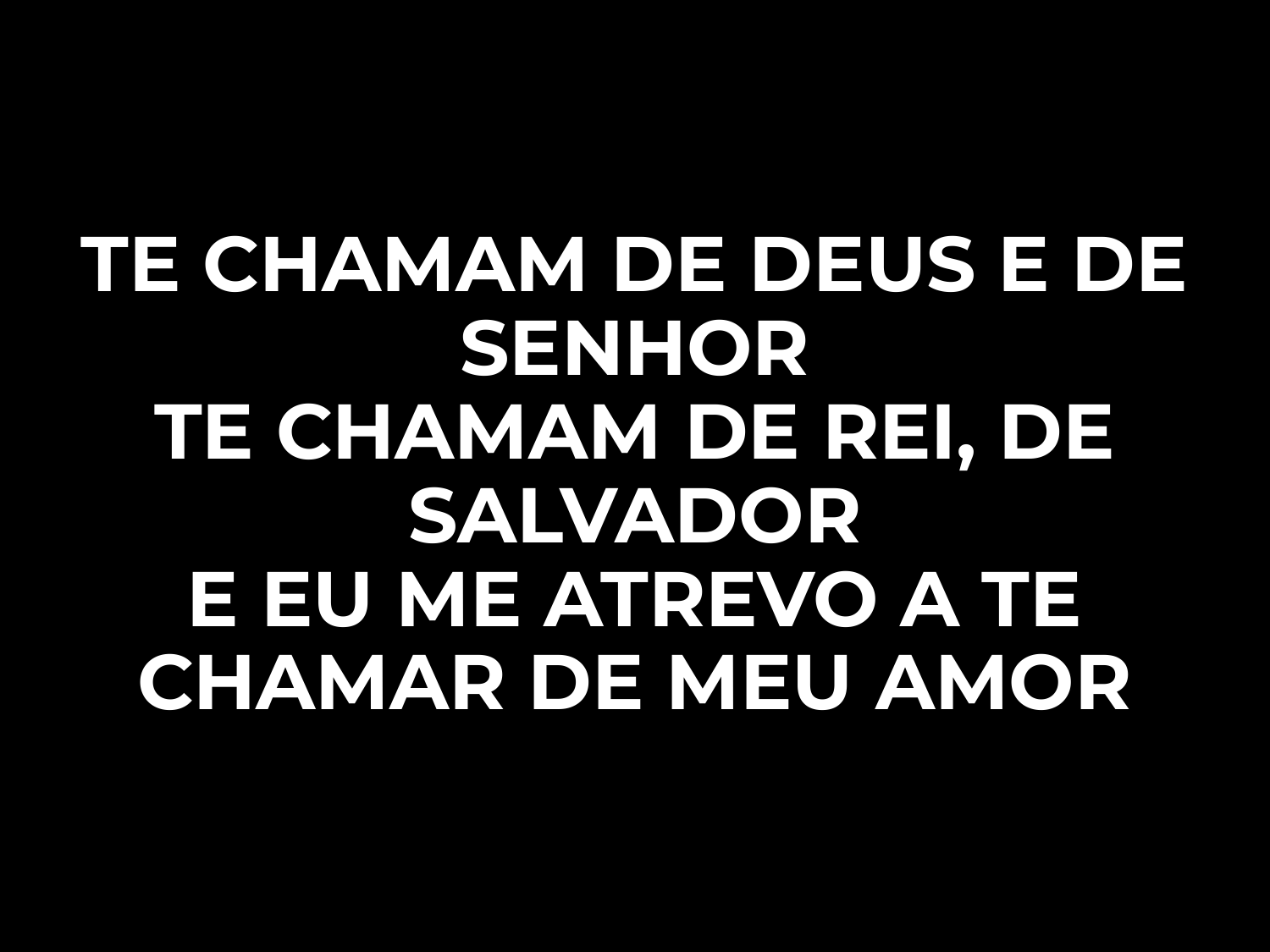

TE CHAMAM DE DEUS E DE SENHOR
TE CHAMAM DE REI, DE SALVADOR
E EU ME ATREVO A TE CHAMAR DE MEU AMOR